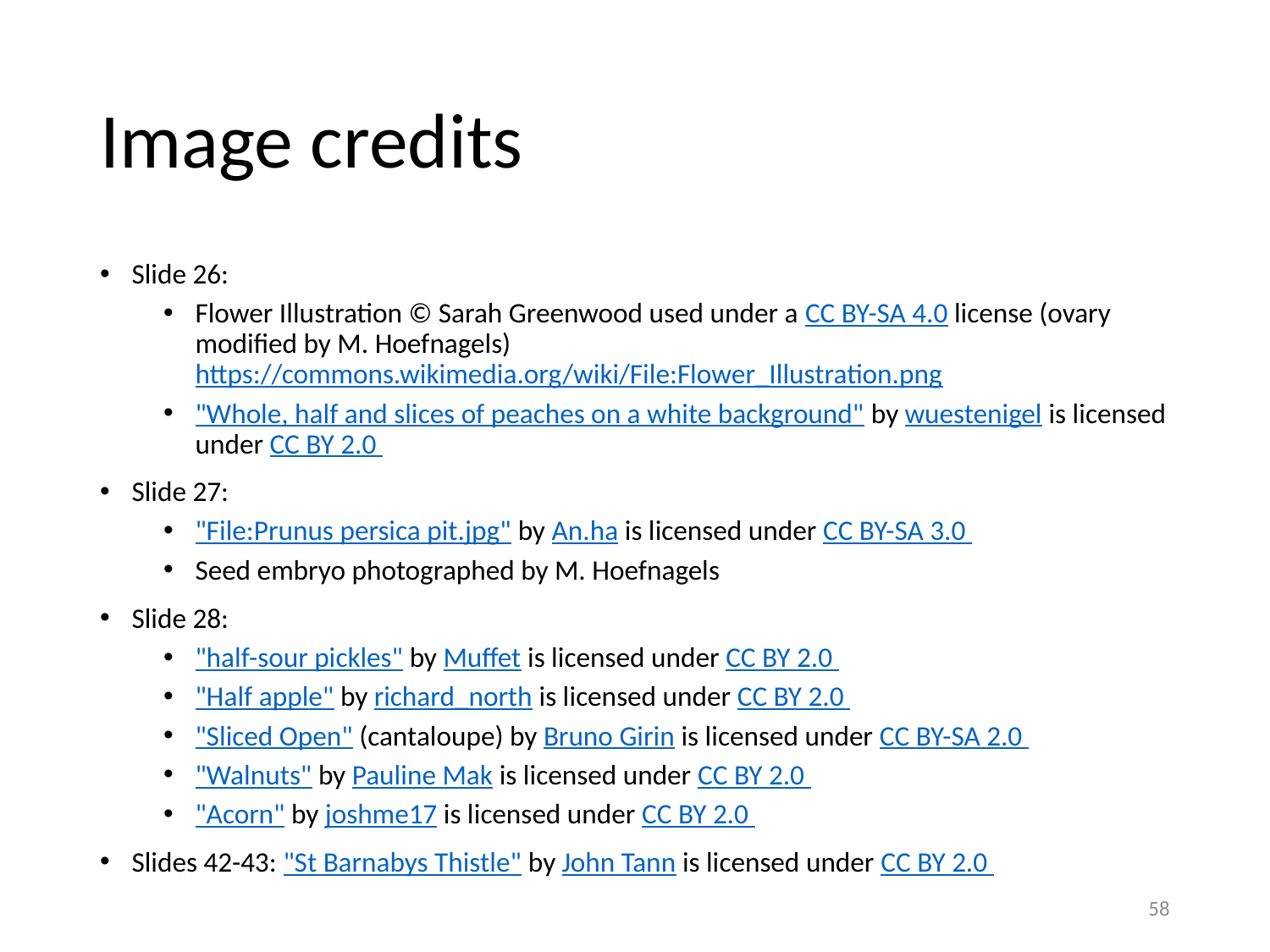

# Image credits
Slide 26:
Flower Illustration © Sarah Greenwood used under a CC BY-SA 4.0 license (ovary modified by M. Hoefnagels) https://commons.wikimedia.org/wiki/File:Flower_Illustration.png
"Whole, half and slices of peaches on a white background" by wuestenigel is licensed under CC BY 2.0
Slide 27:
"File:Prunus persica pit.jpg" by An.ha is licensed under CC BY-SA 3.0
Seed embryo photographed by M. Hoefnagels
Slide 28:
"half-sour pickles" by Muffet is licensed under CC BY 2.0
"Half apple" by richard_north is licensed under CC BY 2.0
"Sliced Open" (cantaloupe) by Bruno Girin is licensed under CC BY-SA 2.0
"Walnuts" by Pauline Mak is licensed under CC BY 2.0
"Acorn" by joshme17 is licensed under CC BY 2.0
Slides 42-43: "St Barnabys Thistle" by John Tann is licensed under CC BY 2.0

58